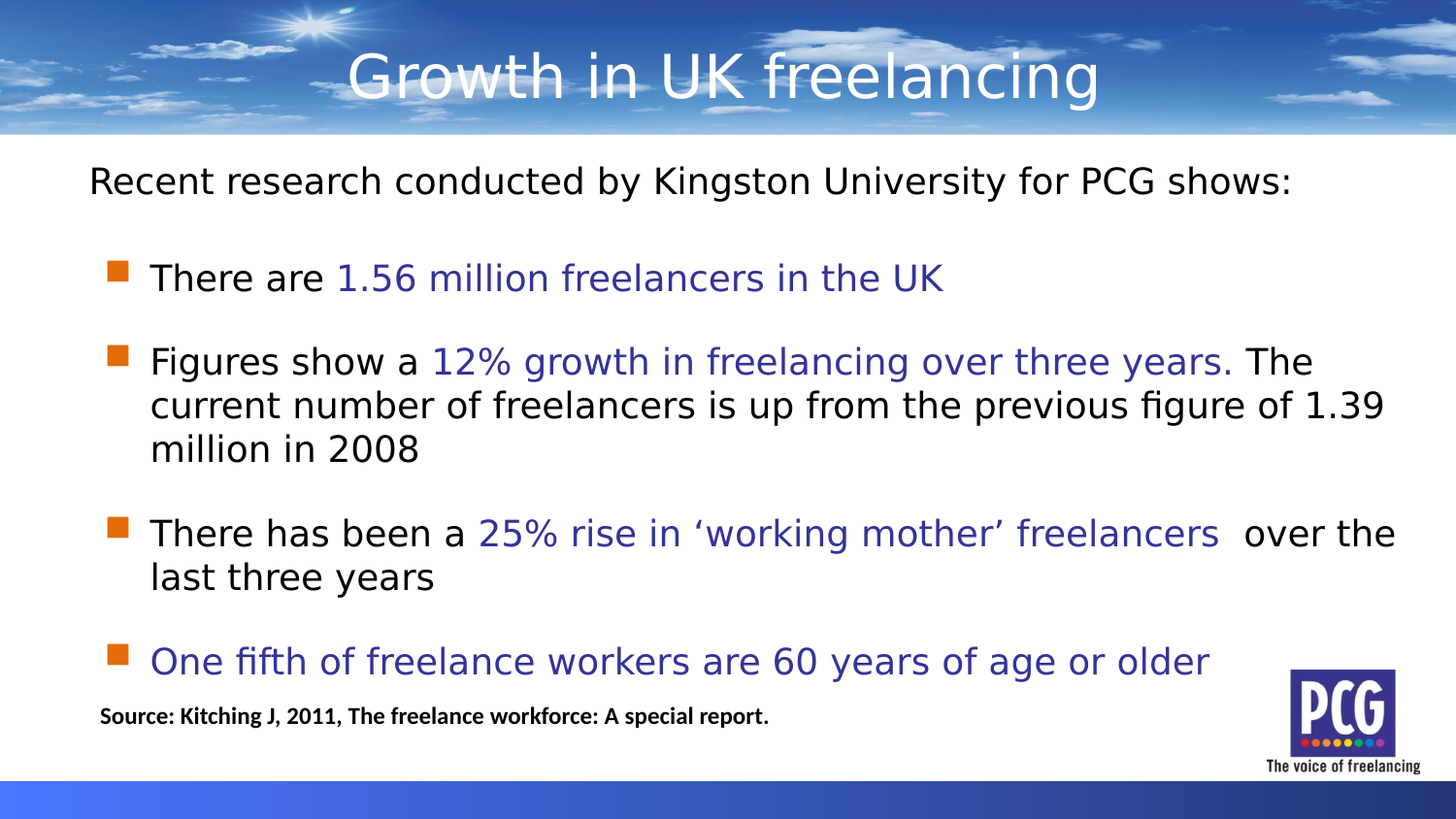

Growth in UK freelancing
Recent research conducted by Kingston University for PCG shows:
There are 1.56 million freelancers in the UK
Figures show a 12% growth in freelancing over three years. The current number of freelancers is up from the previous figure of 1.39 million in 2008
There has been a 25% rise in ‘working mother’ freelancers  over the last three years
One fifth of freelance workers are 60 years of age or older
Source: Kitching J, 2011, The freelance workforce: A special report.